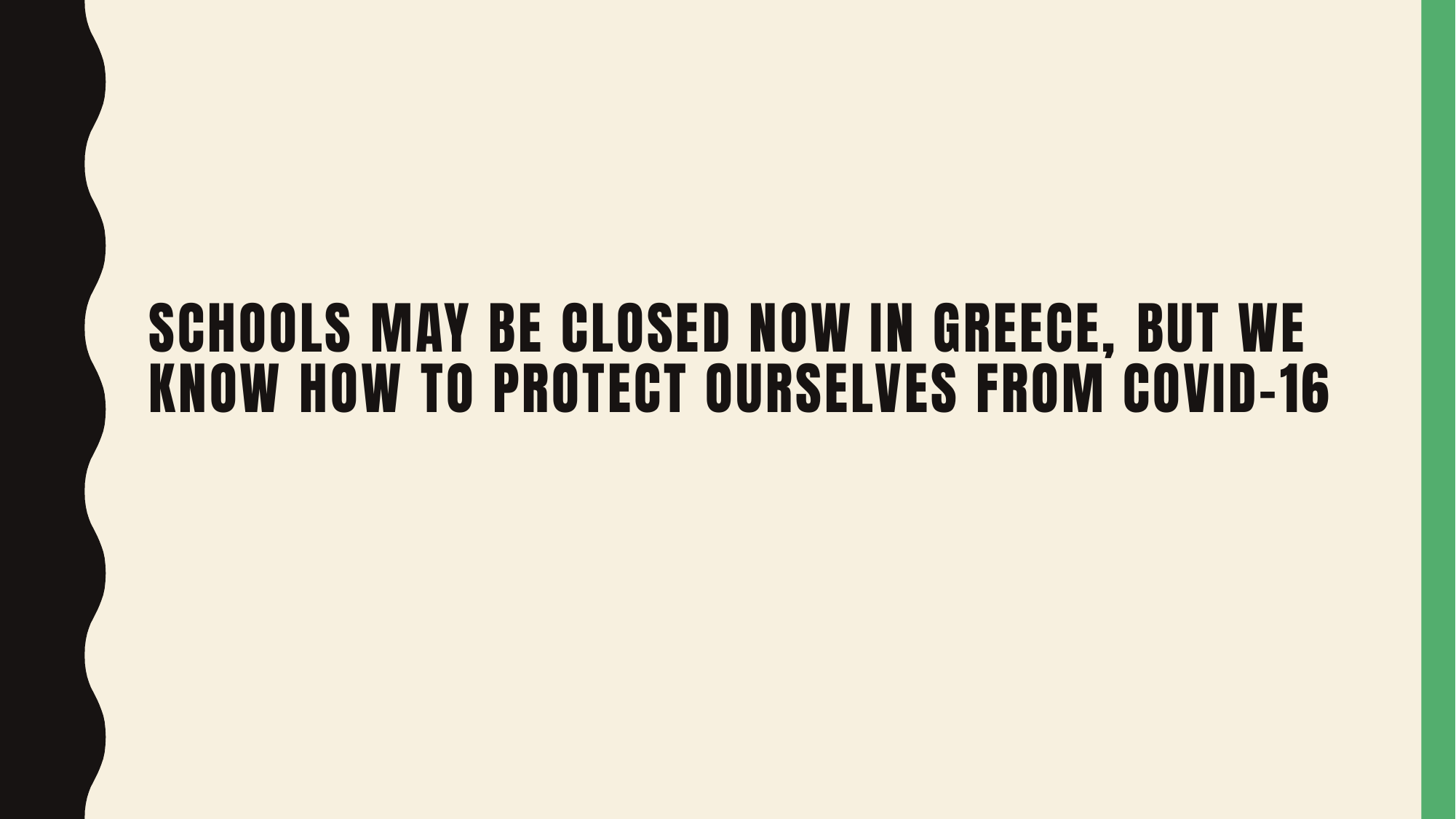

# Schools may be closed now in Greece, but we know how to protect ourselves from Covid-16